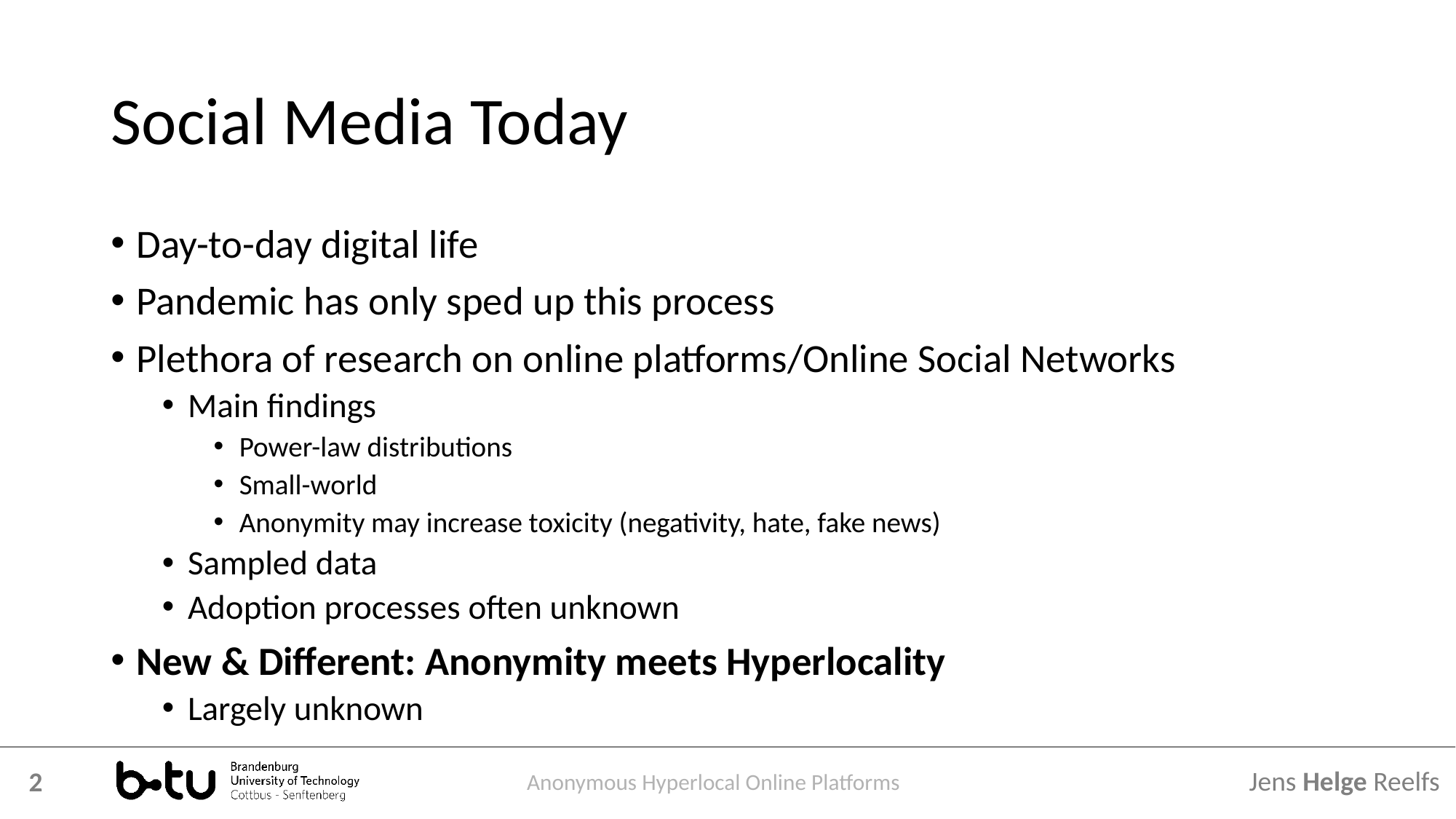

# Social Media Today
Day-to-day digital life
Pandemic has only sped up this process
Plethora of research on online platforms/Online Social Networks
Main findings
Power-law distributions
Small-world
Anonymity may increase toxicity (negativity, hate, fake news)
Sampled data
Adoption processes often unknown
New & Different: Anonymity meets Hyperlocality
Largely unknown
Anonymous Hyperlocal Online Platforms